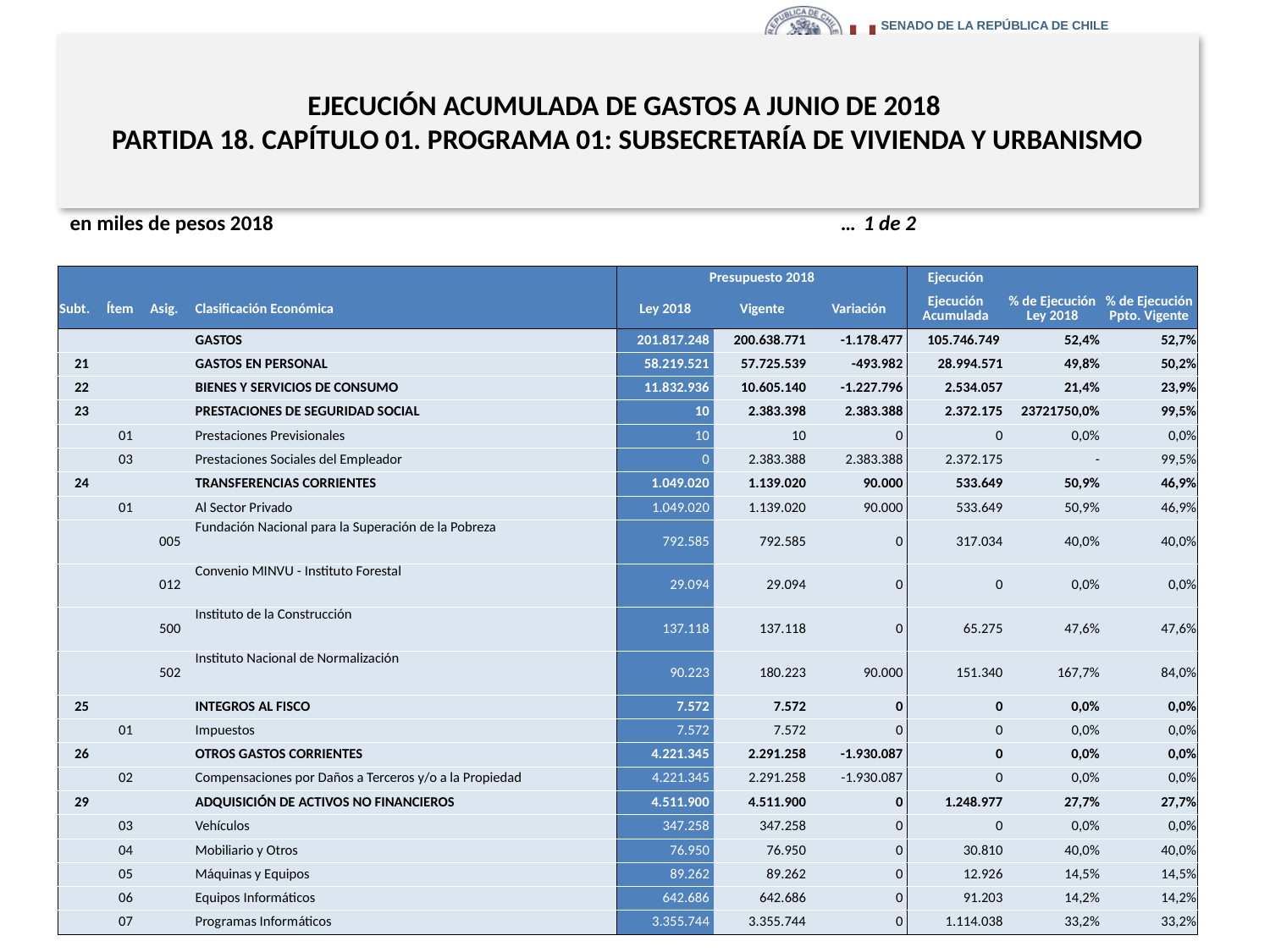

# EJECUCIÓN ACUMULADA DE GASTOS A JUNIO DE 2018 PARTIDA 18. CAPÍTULO 01. PROGRAMA 01: SUBSECRETARÍA DE VIVIENDA Y URBANISMO
en miles de pesos 2018                                                                                                                     … 1 de 2
|  |  |  |  | Presupuesto 2018 |  |  | Ejecución |  |  |
| --- | --- | --- | --- | --- | --- | --- | --- | --- | --- |
| Subt. | Ítem | Asig. | Clasificación Económica | Ley 2018 | Vigente | Variación | Ejecución Acumulada | % de Ejecución Ley 2018 | % de Ejecución Ppto. Vigente |
|  |  |  | GASTOS | 201.817.248 | 200.638.771 | -1.178.477 | 105.746.749 | 52,4% | 52,7% |
| 21 |  |  | GASTOS EN PERSONAL | 58.219.521 | 57.725.539 | -493.982 | 28.994.571 | 49,8% | 50,2% |
| 22 |  |  | BIENES Y SERVICIOS DE CONSUMO | 11.832.936 | 10.605.140 | -1.227.796 | 2.534.057 | 21,4% | 23,9% |
| 23 |  |  | PRESTACIONES DE SEGURIDAD SOCIAL | 10 | 2.383.398 | 2.383.388 | 2.372.175 | 23721750,0% | 99,5% |
|  | 01 |  | Prestaciones Previsionales | 10 | 10 | 0 | 0 | 0,0% | 0,0% |
|  | 03 |  | Prestaciones Sociales del Empleador | 0 | 2.383.388 | 2.383.388 | 2.372.175 | - | 99,5% |
| 24 |  |  | TRANSFERENCIAS CORRIENTES | 1.049.020 | 1.139.020 | 90.000 | 533.649 | 50,9% | 46,9% |
|  | 01 |  | Al Sector Privado | 1.049.020 | 1.139.020 | 90.000 | 533.649 | 50,9% | 46,9% |
|  |  | 005 | Fundación Nacional para la Superación de la Pobreza | 792.585 | 792.585 | 0 | 317.034 | 40,0% | 40,0% |
|  |  | 012 | Convenio MINVU - Instituto Forestal | 29.094 | 29.094 | 0 | 0 | 0,0% | 0,0% |
|  |  | 500 | Instituto de la Construcción | 137.118 | 137.118 | 0 | 65.275 | 47,6% | 47,6% |
|  |  | 502 | Instituto Nacional de Normalización | 90.223 | 180.223 | 90.000 | 151.340 | 167,7% | 84,0% |
| 25 |  |  | INTEGROS AL FISCO | 7.572 | 7.572 | 0 | 0 | 0,0% | 0,0% |
|  | 01 |  | Impuestos | 7.572 | 7.572 | 0 | 0 | 0,0% | 0,0% |
| 26 |  |  | OTROS GASTOS CORRIENTES | 4.221.345 | 2.291.258 | -1.930.087 | 0 | 0,0% | 0,0% |
|  | 02 |  | Compensaciones por Daños a Terceros y/o a la Propiedad | 4.221.345 | 2.291.258 | -1.930.087 | 0 | 0,0% | 0,0% |
| 29 |  |  | ADQUISICIÓN DE ACTIVOS NO FINANCIEROS | 4.511.900 | 4.511.900 | 0 | 1.248.977 | 27,7% | 27,7% |
|  | 03 |  | Vehículos | 347.258 | 347.258 | 0 | 0 | 0,0% | 0,0% |
|  | 04 |  | Mobiliario y Otros | 76.950 | 76.950 | 0 | 30.810 | 40,0% | 40,0% |
|  | 05 |  | Máquinas y Equipos | 89.262 | 89.262 | 0 | 12.926 | 14,5% | 14,5% |
|  | 06 |  | Equipos Informáticos | 642.686 | 642.686 | 0 | 91.203 | 14,2% | 14,2% |
|  | 07 |  | Programas Informáticos | 3.355.744 | 3.355.744 | 0 | 1.114.038 | 33,2% | 33,2% |
7